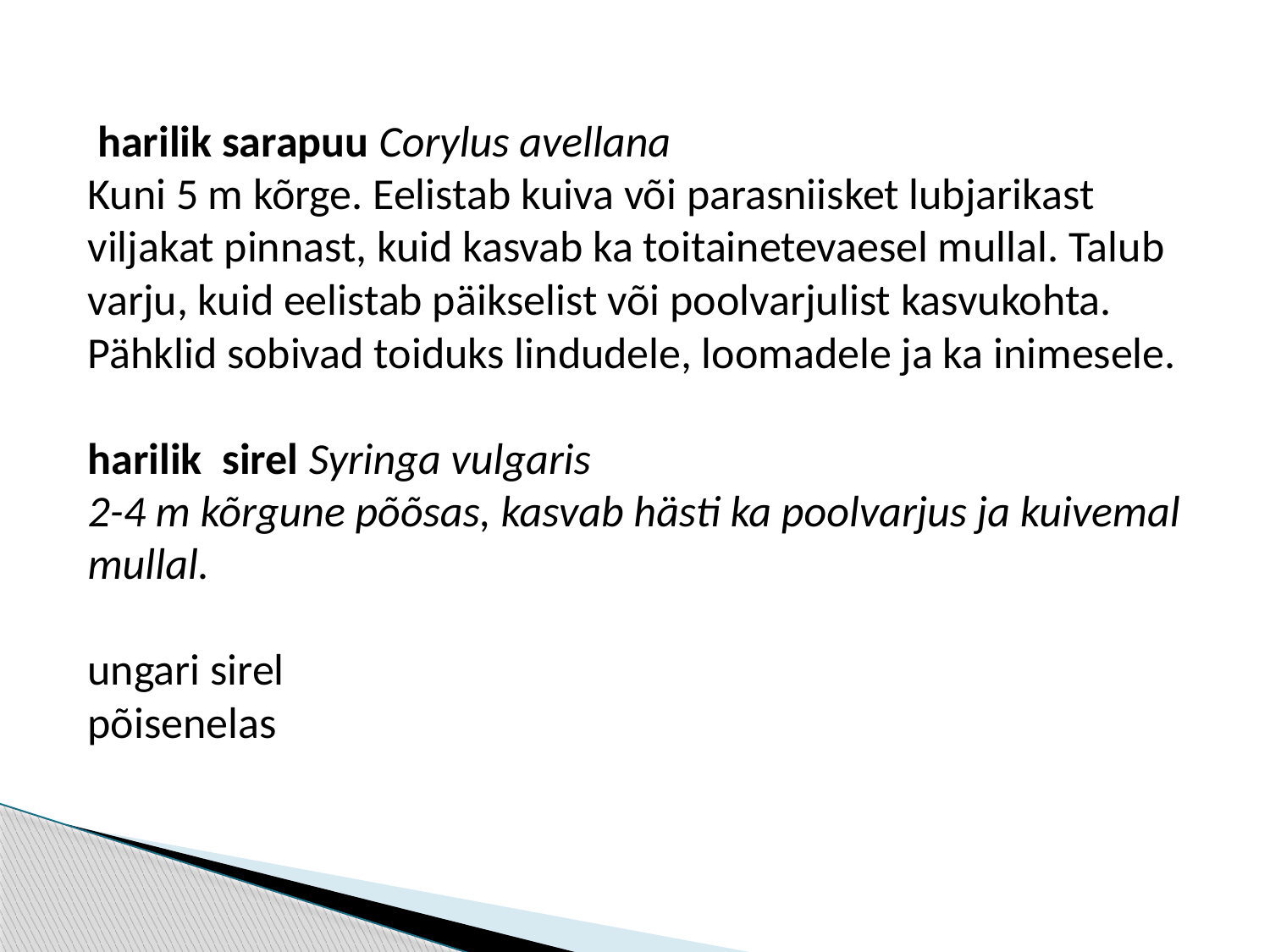

harilik sarapuu Corylus avellana 
Kuni 5 m kõrge. Eelistab kuiva või parasniisket lubjarikast viljakat pinnast, kuid kasvab ka toitainetevaesel mullal. Talub varju, kuid eelistab päikselist või poolvarjulist kasvukohta. Pähklid sobivad toiduks lindudele, loomadele ja ka inimesele.

harilik  sirel Syringa vulgaris
2-4 m kõrgune põõsas, kasvab hästi ka poolvarjus ja kuivemal mullal.

ungari sirel
põisenelas